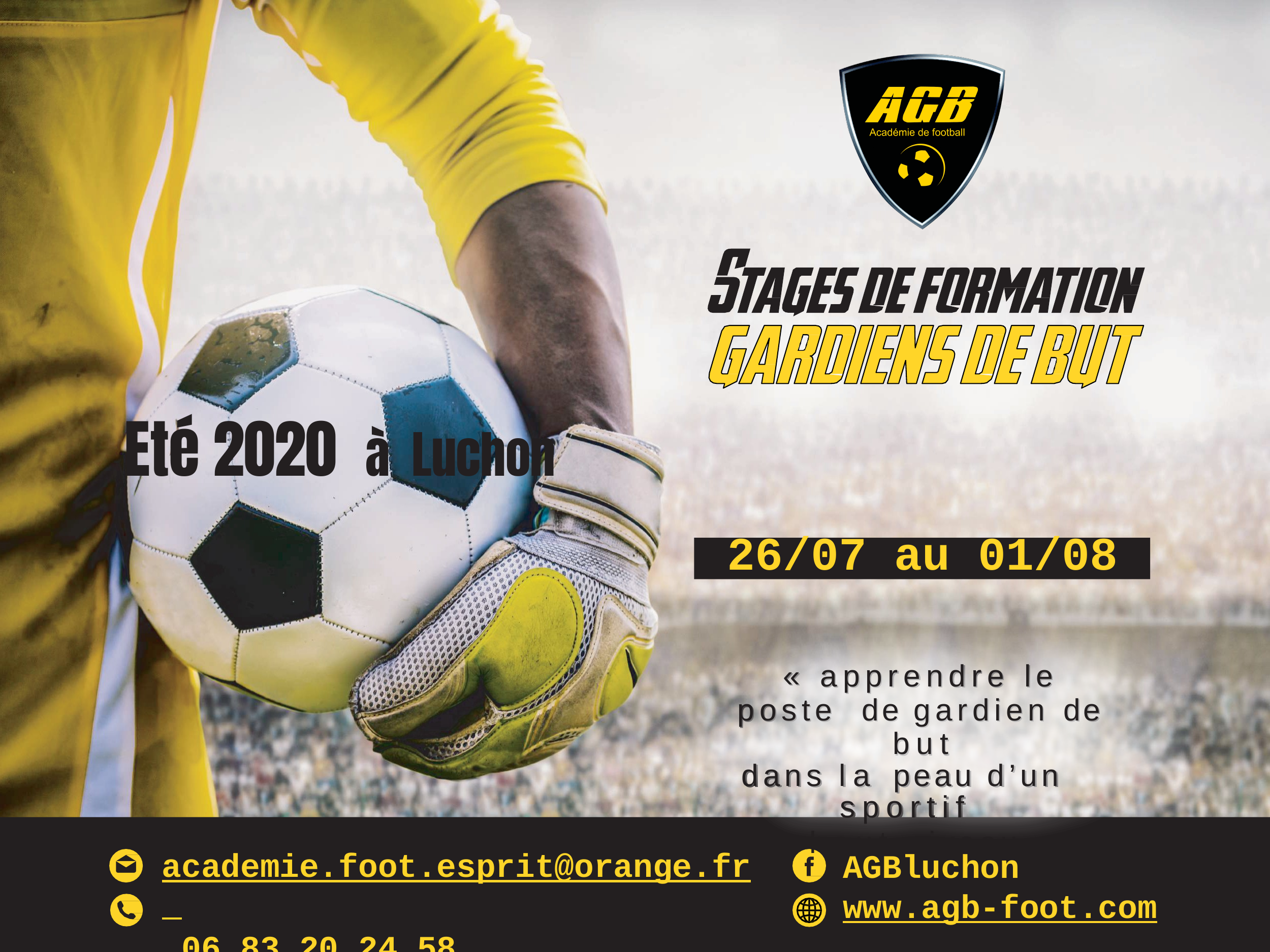

# Eté 2020  à  Luchon

26/07 au 01/08

« apprendre le poste  de gardien de but
dans la peau d’un sportif
de haut niveau »
« apprendre le poste  de gardien de but
dans la peau d’un sportif
de haut niveau »
« apprendre le poste  de gardien de but
dans la peau d’un sportif
de haut niveau »

academie.foot.esprit@orange.fr  06.83.20.24.58
AGBluchon  www.agb-foot.com